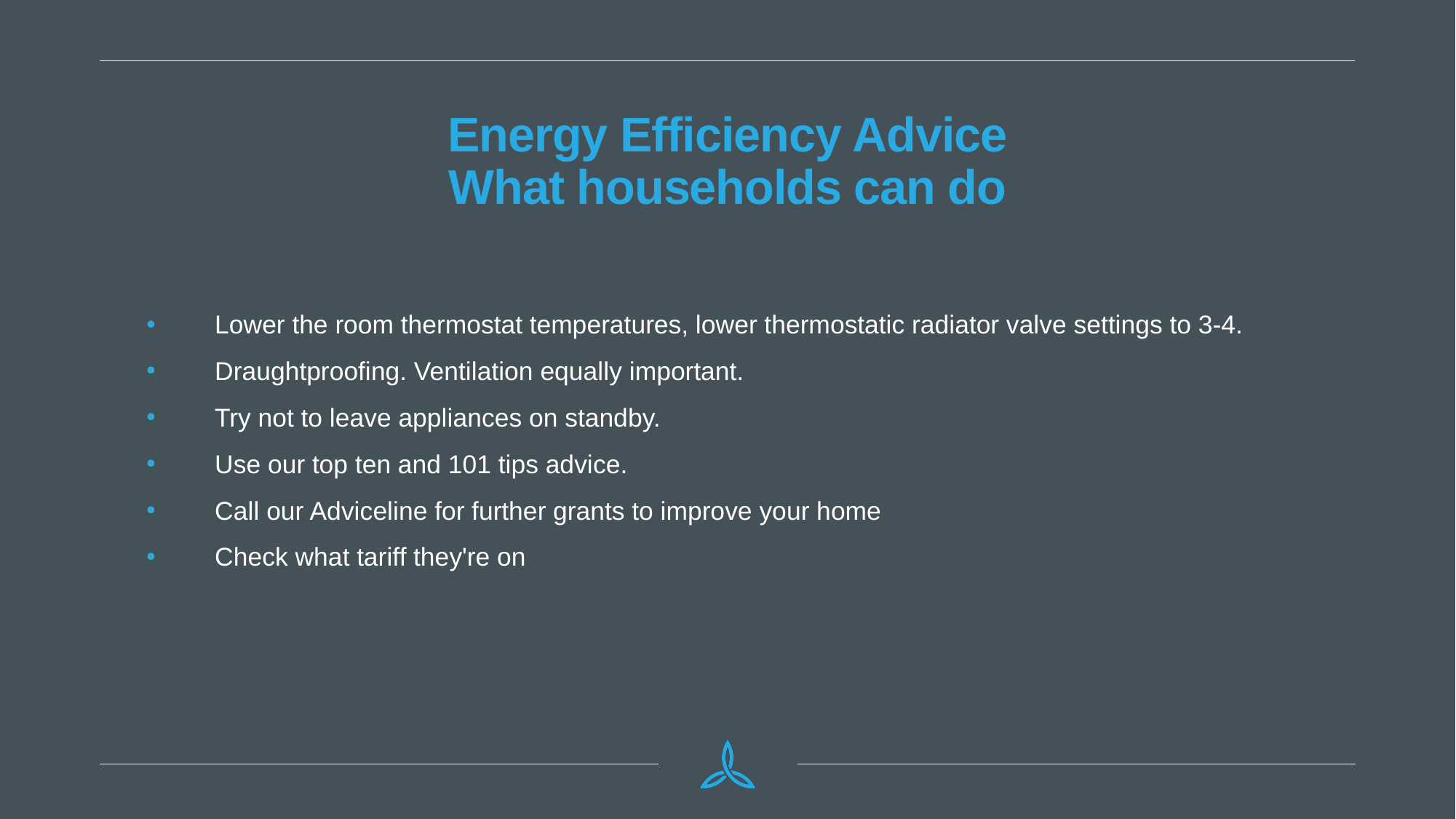

# Energy Efficiency Advice What households can do

Lower the room thermostat temperatures, lower thermostatic radiator valve settings to 3-4.
Draughtproofing. Ventilation equally important.
Try not to leave appliances on standby.
Use our top ten and 101 tips advice.
Call our Adviceline for further grants to improve your home
Check what tariff they're on